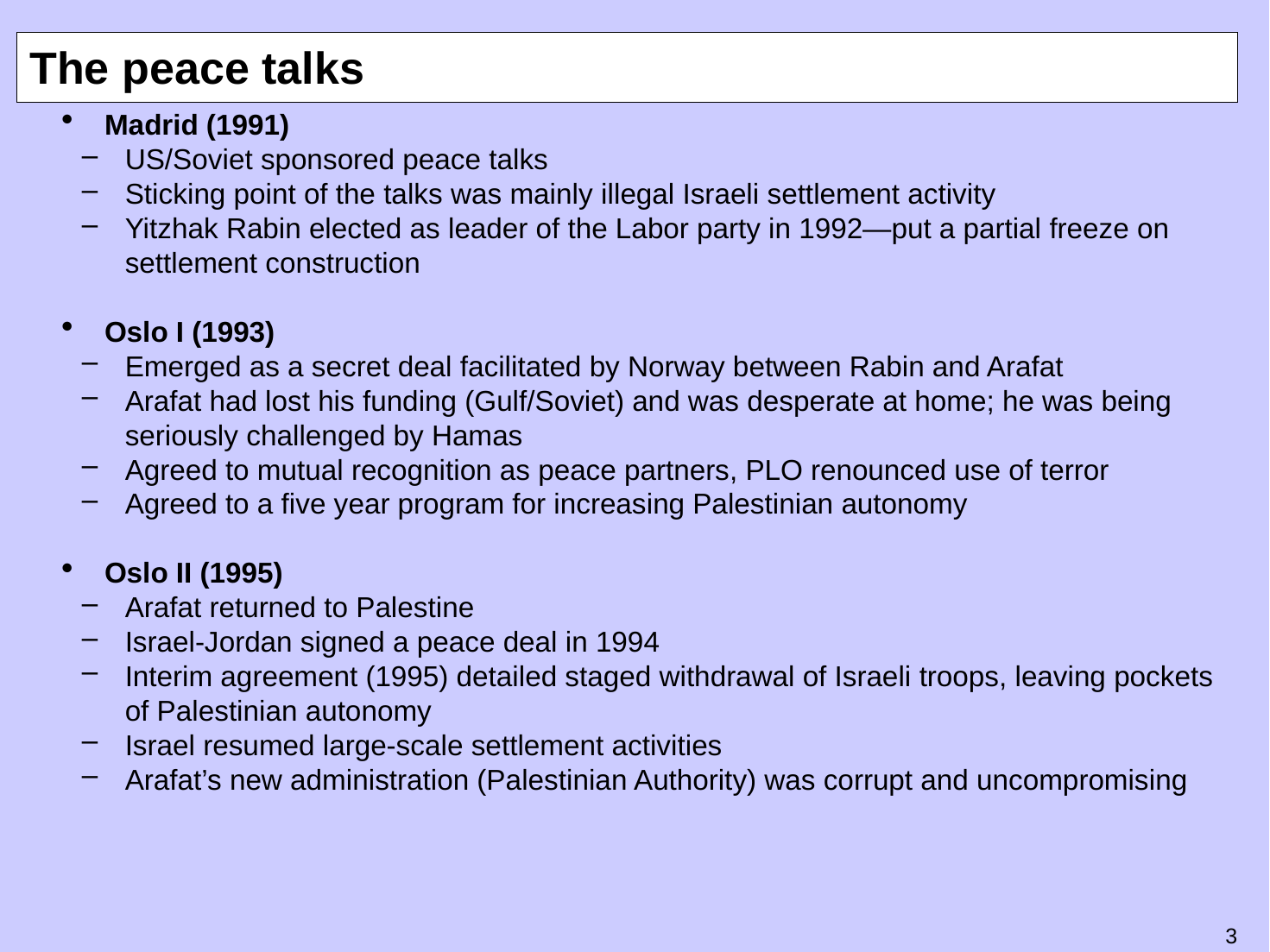

# The peace talks

Madrid (1991)
US/Soviet sponsored peace talks
Sticking point of the talks was mainly illegal Israeli settlement activity
Yitzhak Rabin elected as leader of the Labor party in 1992—put a partial freeze on settlement construction

Oslo I (1993)
Emerged as a secret deal facilitated by Norway between Rabin and Arafat
Arafat had lost his funding (Gulf/Soviet) and was desperate at home; he was being seriously challenged by Hamas
Agreed to mutual recognition as peace partners, PLO renounced use of terror
Agreed to a five year program for increasing Palestinian autonomy

Oslo II (1995)
Arafat returned to Palestine
Israel-Jordan signed a peace deal in 1994
Interim agreement (1995) detailed staged withdrawal of Israeli troops, leaving pockets of Palestinian autonomy
Israel resumed large-scale settlement activities
Arafat’s new administration (Palestinian Authority) was corrupt and uncompromising
3